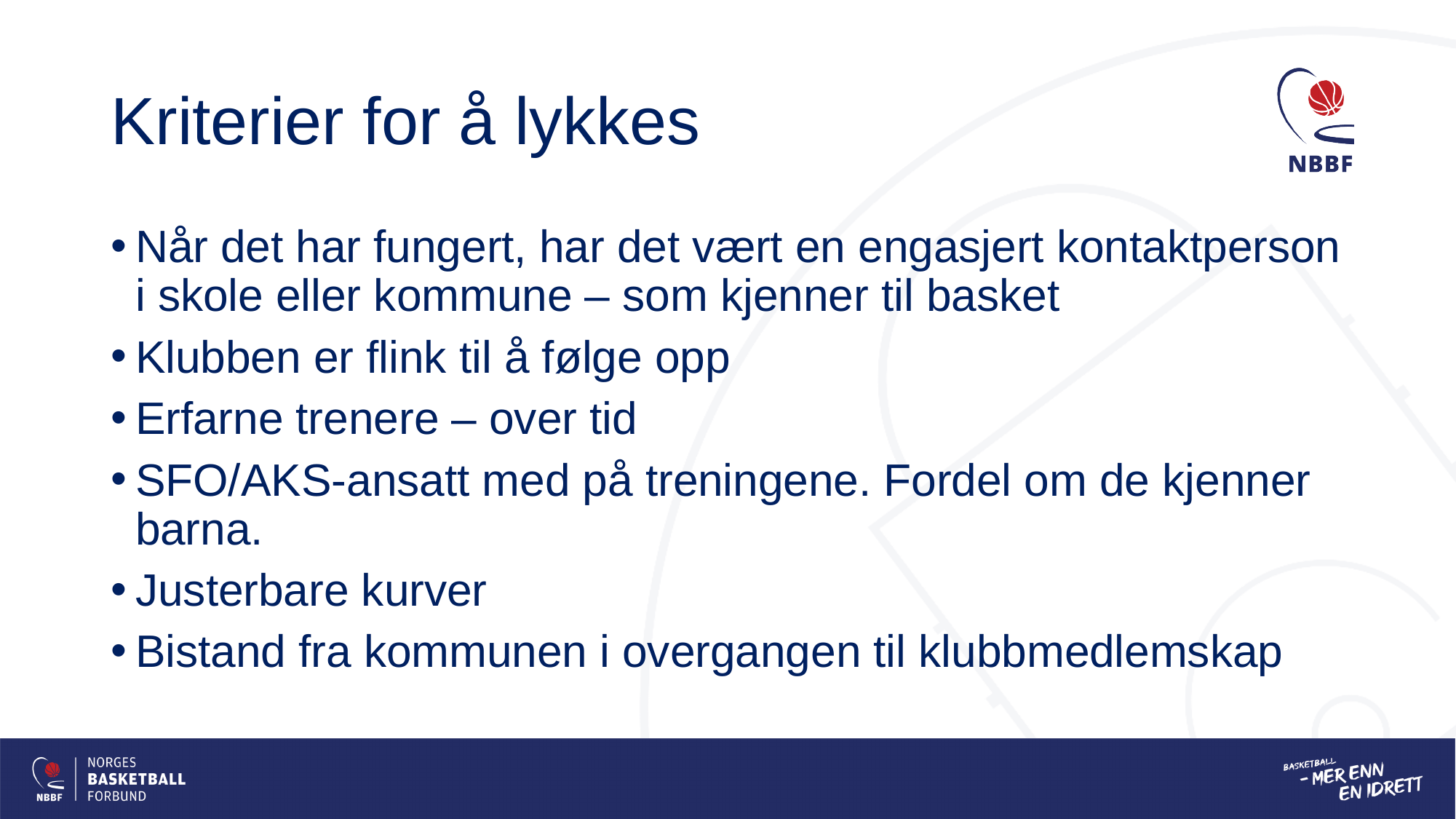

# Kriterier for å lykkes
Når det har fungert, har det vært en engasjert kontaktperson i skole eller kommune – som kjenner til basket
Klubben er flink til å følge opp
Erfarne trenere – over tid
SFO/AKS-ansatt med på treningene. Fordel om de kjenner barna.
Justerbare kurver
Bistand fra kommunen i overgangen til klubbmedlemskap